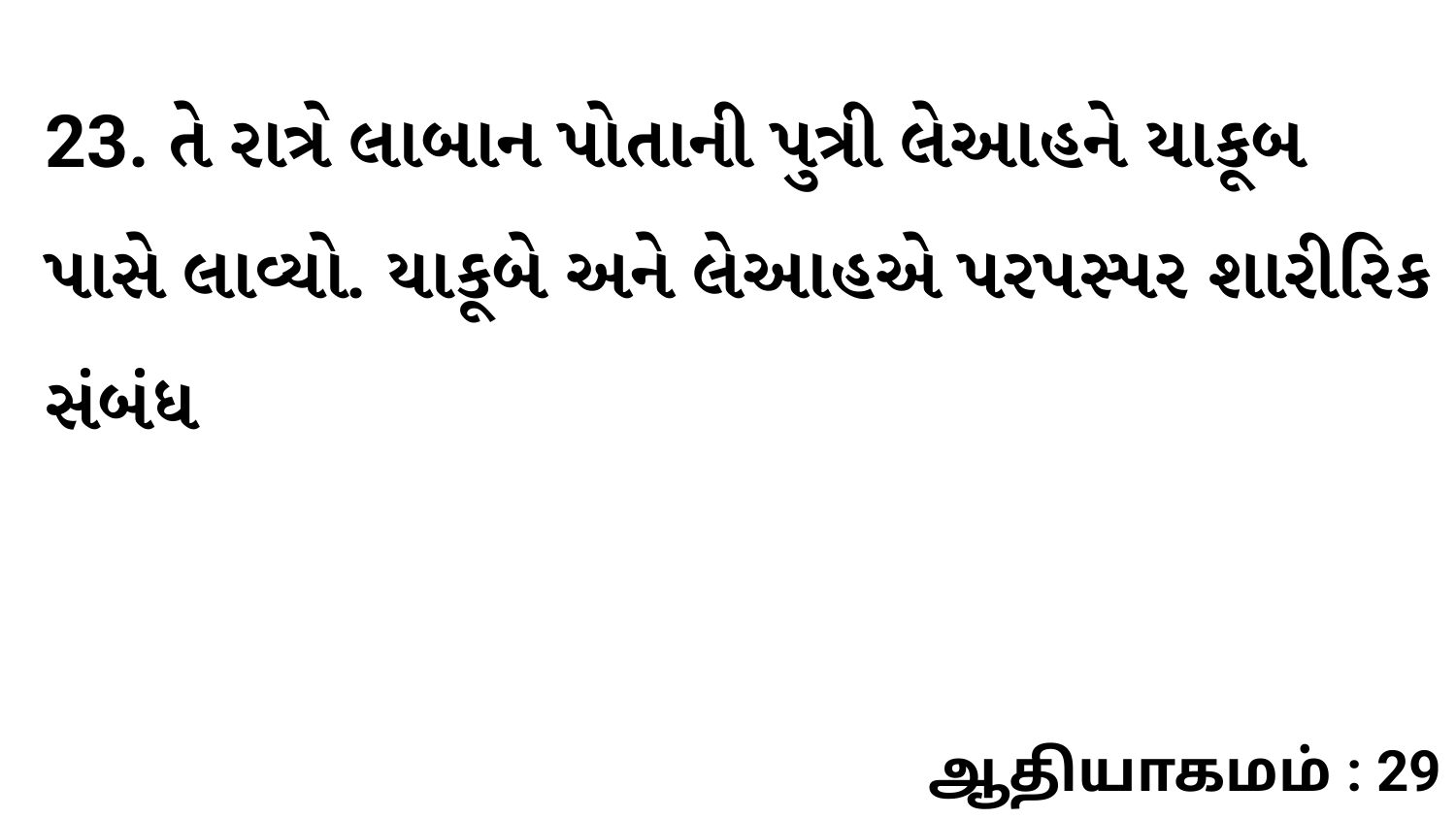

23. તે રાત્રે લાબાન પોતાની પુત્રી લેઆહને યાકૂબ પાસે લાવ્યો. યાકૂબે અને લેઆહએ પરપસ્પર શારીરિક સંબંધ
ஆதியாகமம் : 29